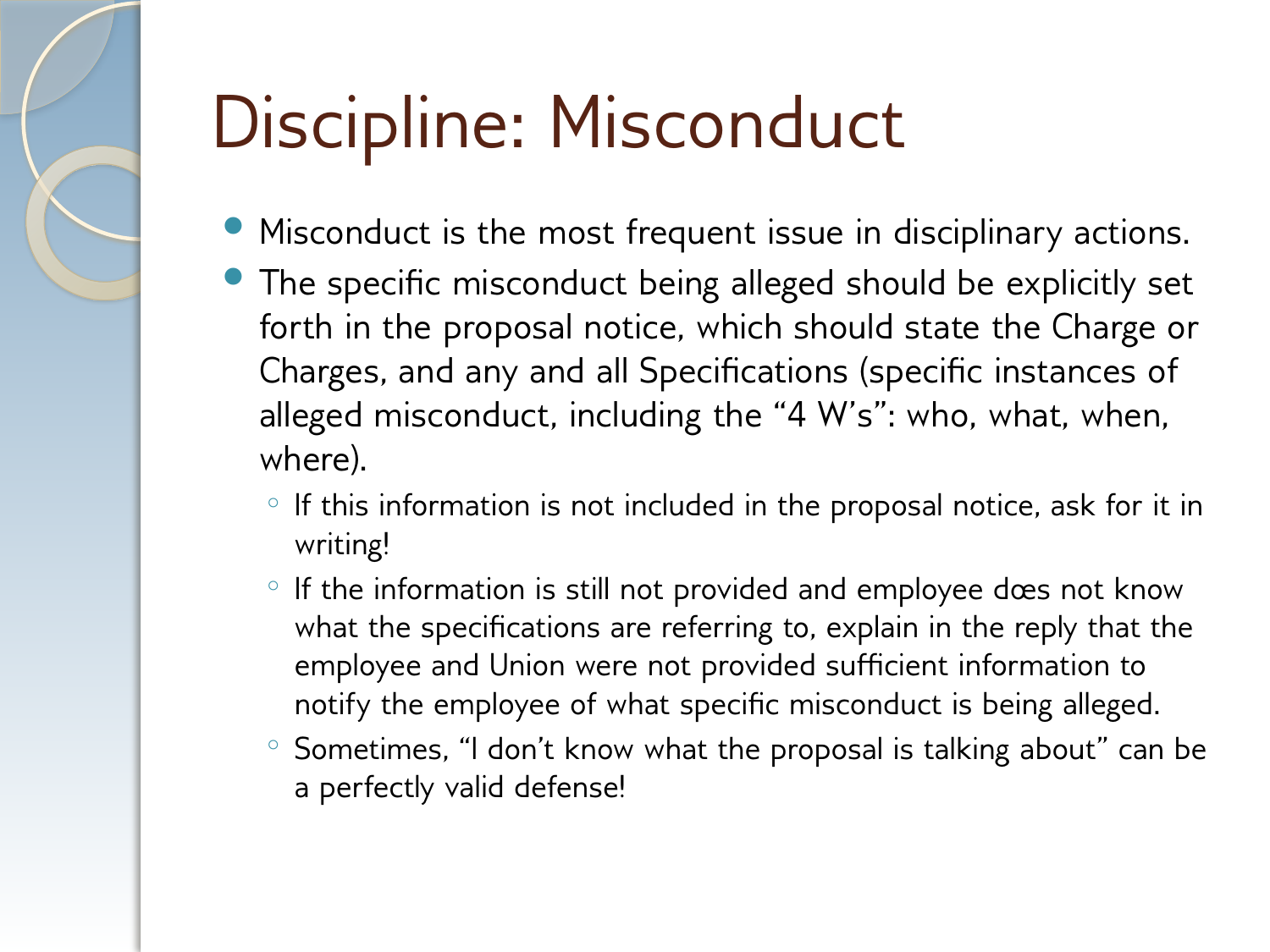

# Discipline: Misconduct
Misconduct is the most frequent issue in disciplinary actions.
The specific misconduct being alleged should be explicitly set forth in the proposal notice, which should state the Charge or Charges, and any and all Specifications (specific instances of alleged misconduct, including the “4 W’s”: who, what, when, where).
If this information is not included in the proposal notice, ask for it in writing!
If the information is still not provided and employee does not know what the specifications are referring to, explain in the reply that the employee and Union were not provided sufficient information to notify the employee of what specific misconduct is being alleged.
Sometimes, “I don’t know what the proposal is talking about” can be a perfectly valid defense!